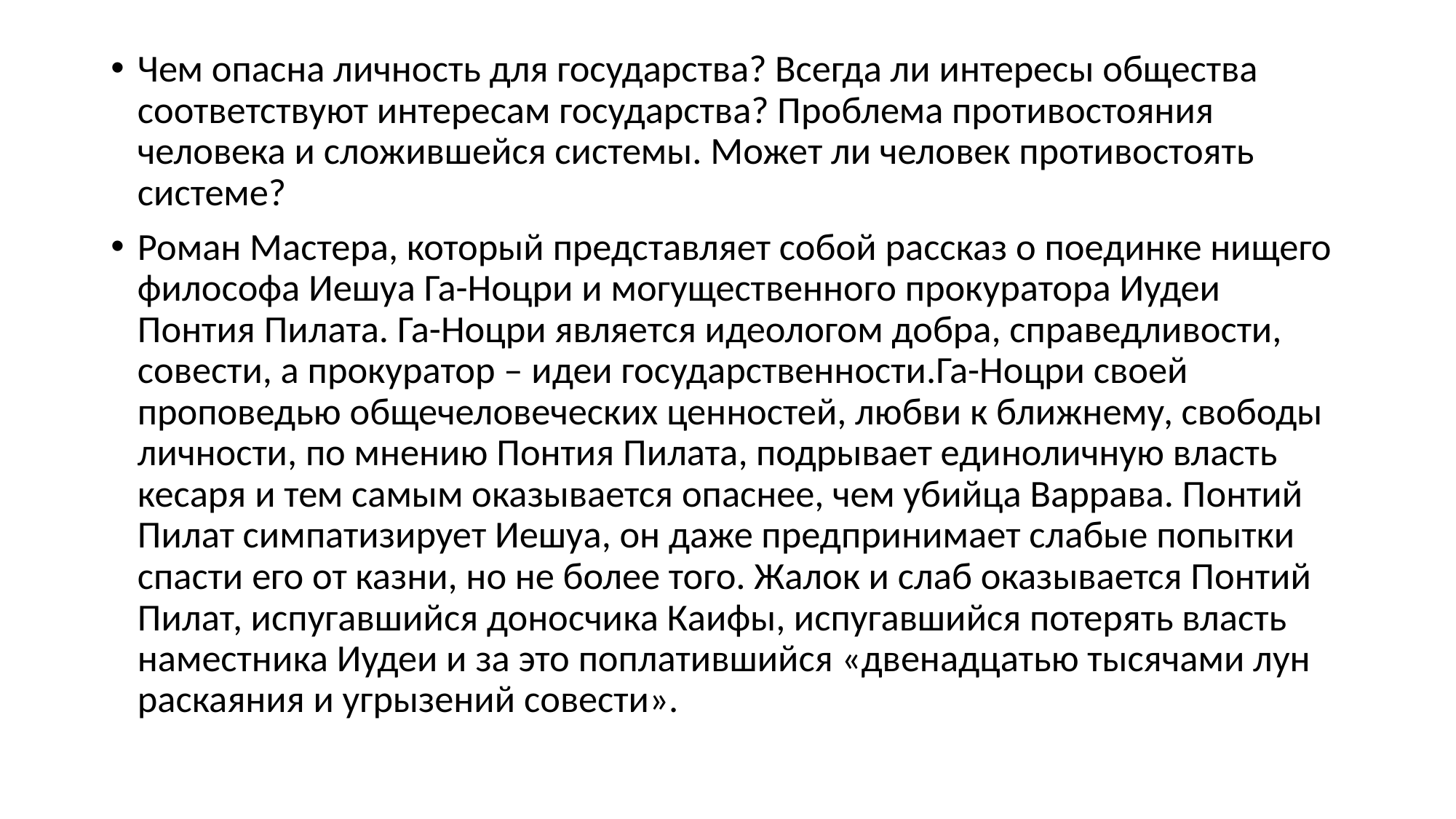

#
Чем опасна личность для государства? Всегда ли интересы общества соответствуют интересам государства? Проблема противостояния человека и сложившейся системы. Может ли человек противостоять системе?
Роман Мастера, который представляет собой рассказ о поединке нищего философа Иешуа Га-Ноцри и могущественного прокуратора Иудеи Понтия Пилата. Га-Ноцри является идеологом добра, справедливости, совести, а прокуратор – идеи государственности.Га-Ноцри своей проповедью общечеловеческих ценностей, любви к ближнему, свободы личности, по мнению Понтия Пилата, подрывает единоличную власть кесаря и тем самым оказывается опаснее, чем убийца Варрава. Понтий Пилат симпатизирует Иешуа, он даже предпринимает слабые попытки спасти его от казни, но не более того. Жалок и слаб оказывается Понтий Пилат, испугавшийся доносчика Каифы, испугавшийся потерять власть наместника Иудеи и за это поплатившийся «двенадцатью тысячами лун раскаяния и угрызений совести».